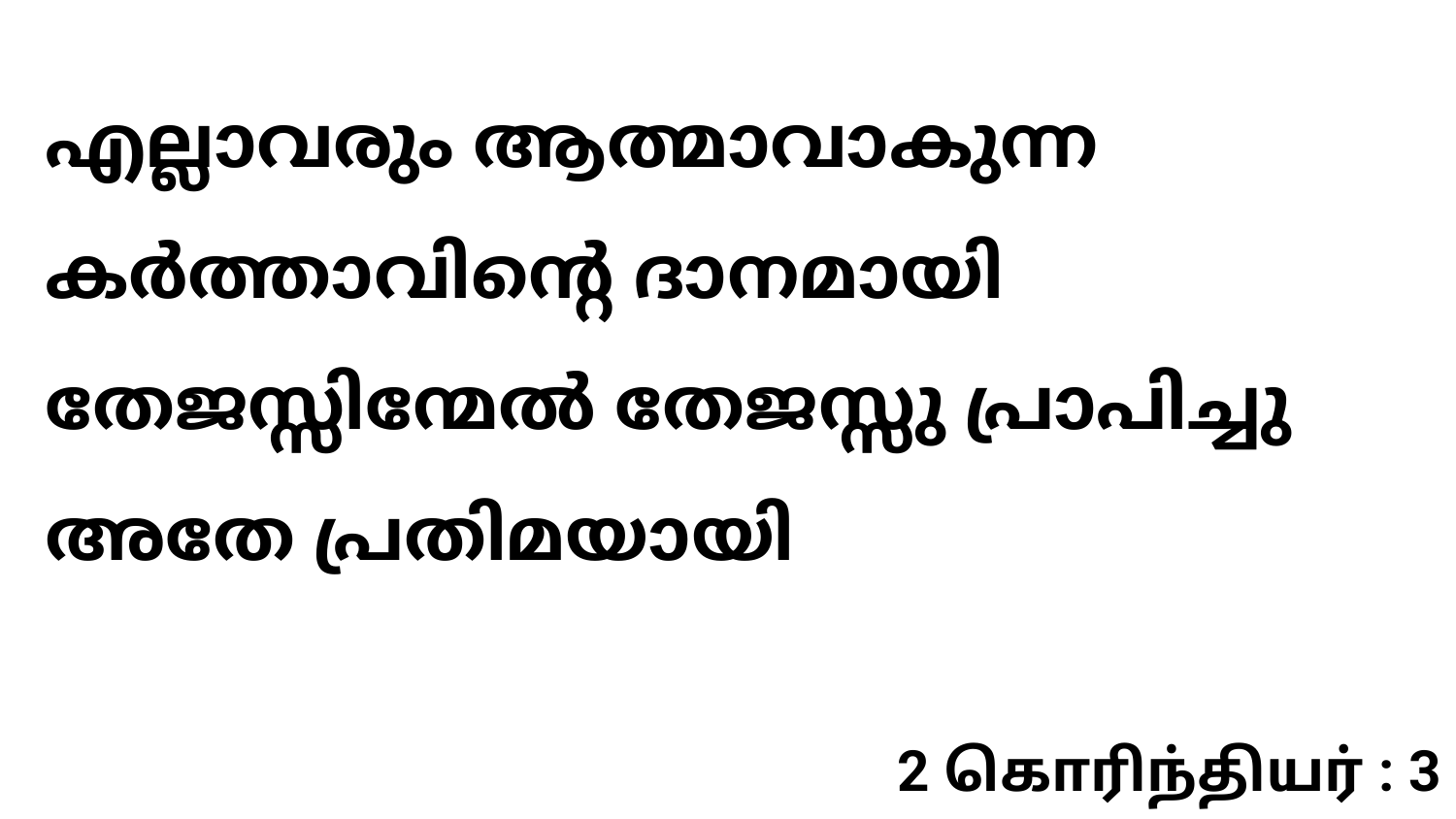

എല്ലാവരും ആത്മാവാകുന്ന കർത്താവിന്റെ ദാനമായി തേജസ്സിന്മേൽ തേജസ്സു പ്രാപിച്ചു അതേ പ്രതിമയായി
2 கொரிந்தியர் : 3